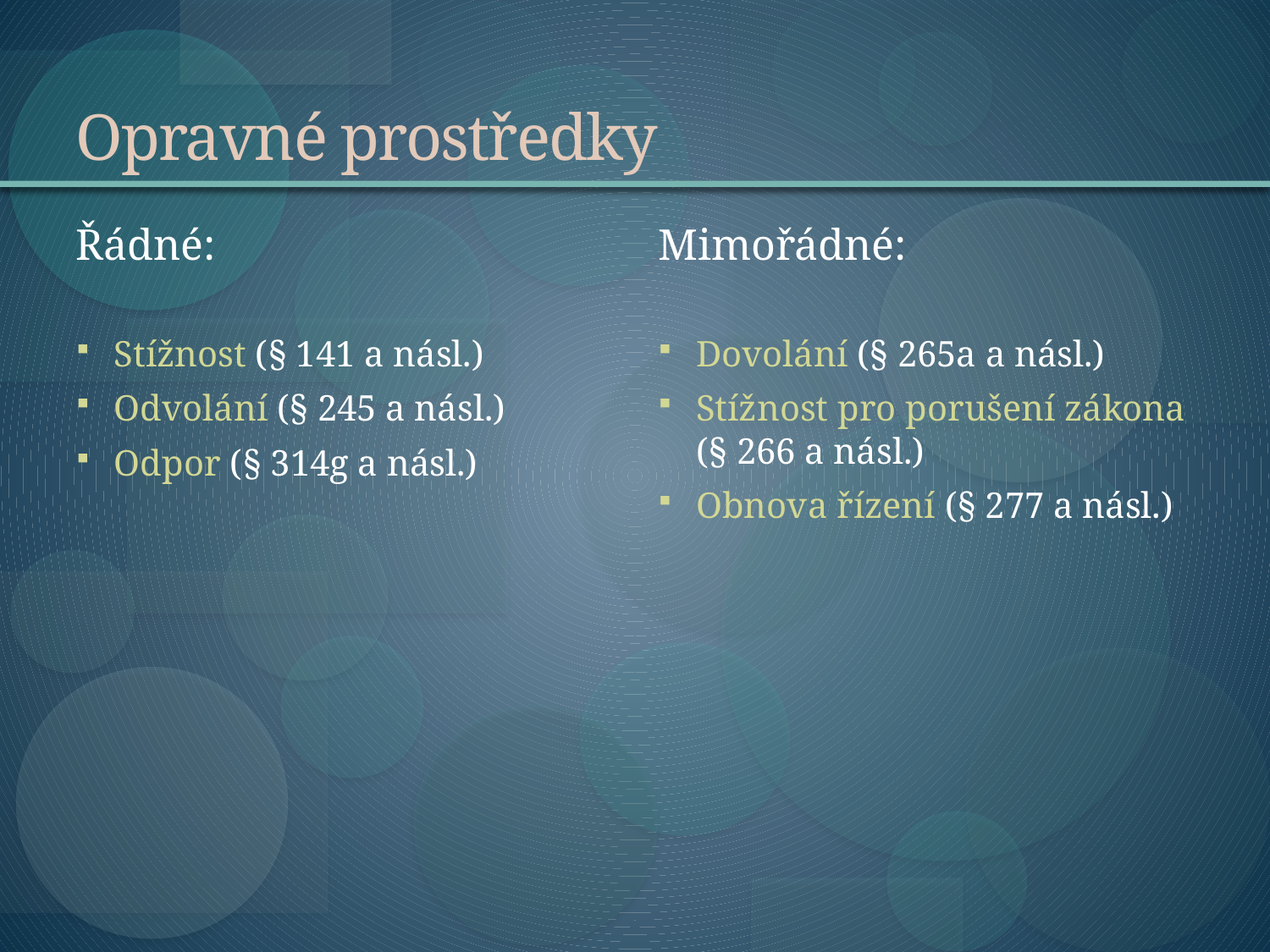

# Opravné prostředky
Řádné:

Stížnost (§ 141 a násl.)
Odvolání (§ 245 a násl.)
Odpor (§ 314g a násl.)

Mimořádné:

Dovolání (§ 265a a násl.)
Stížnost pro porušení zákona (§ 266 a násl.)
Obnova řízení (§ 277 a násl.)